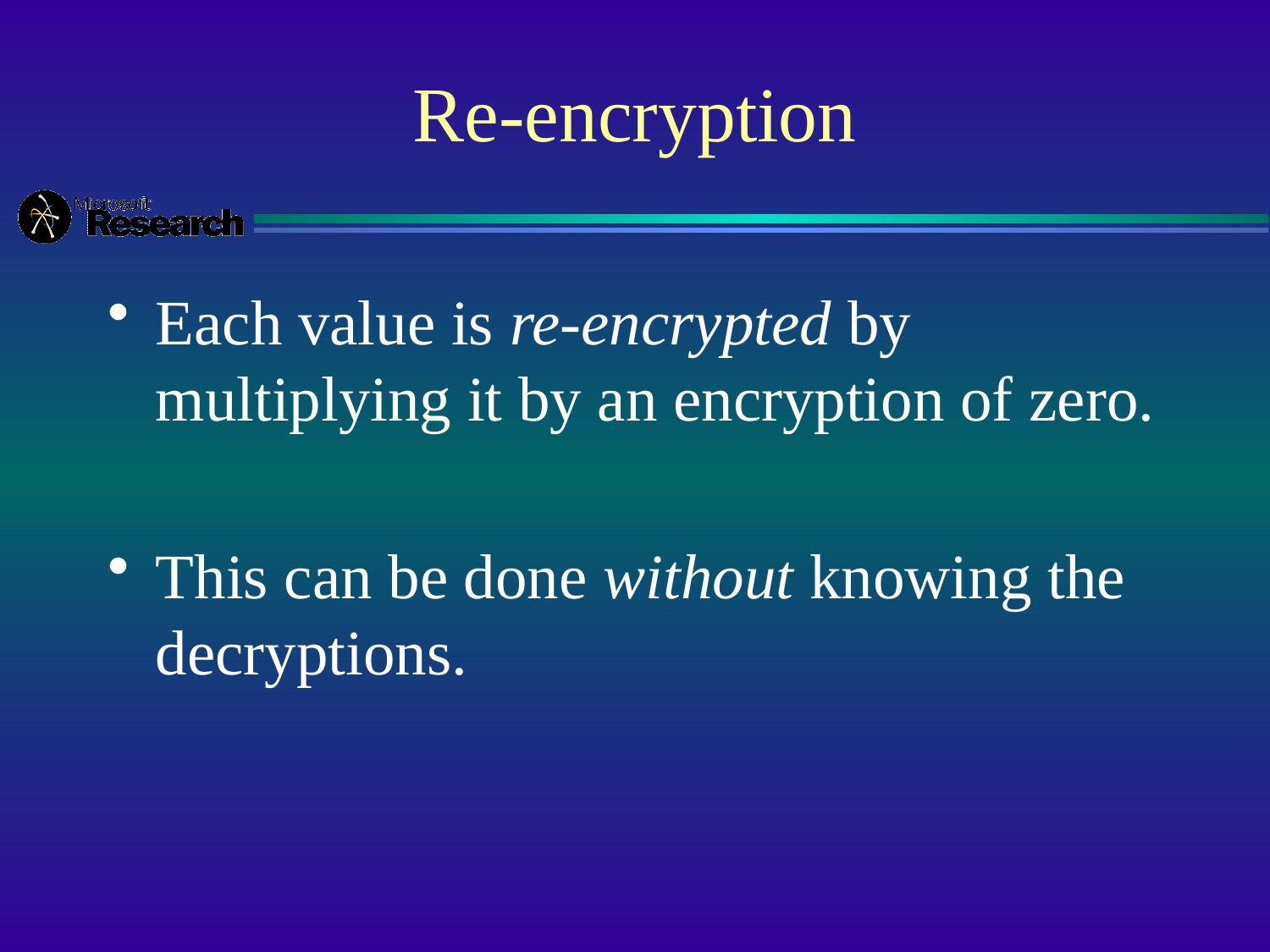

# Re-encryption
Each value is re-encrypted by multiplying it by an encryption of zero.

This can be done without knowing the decryptions.